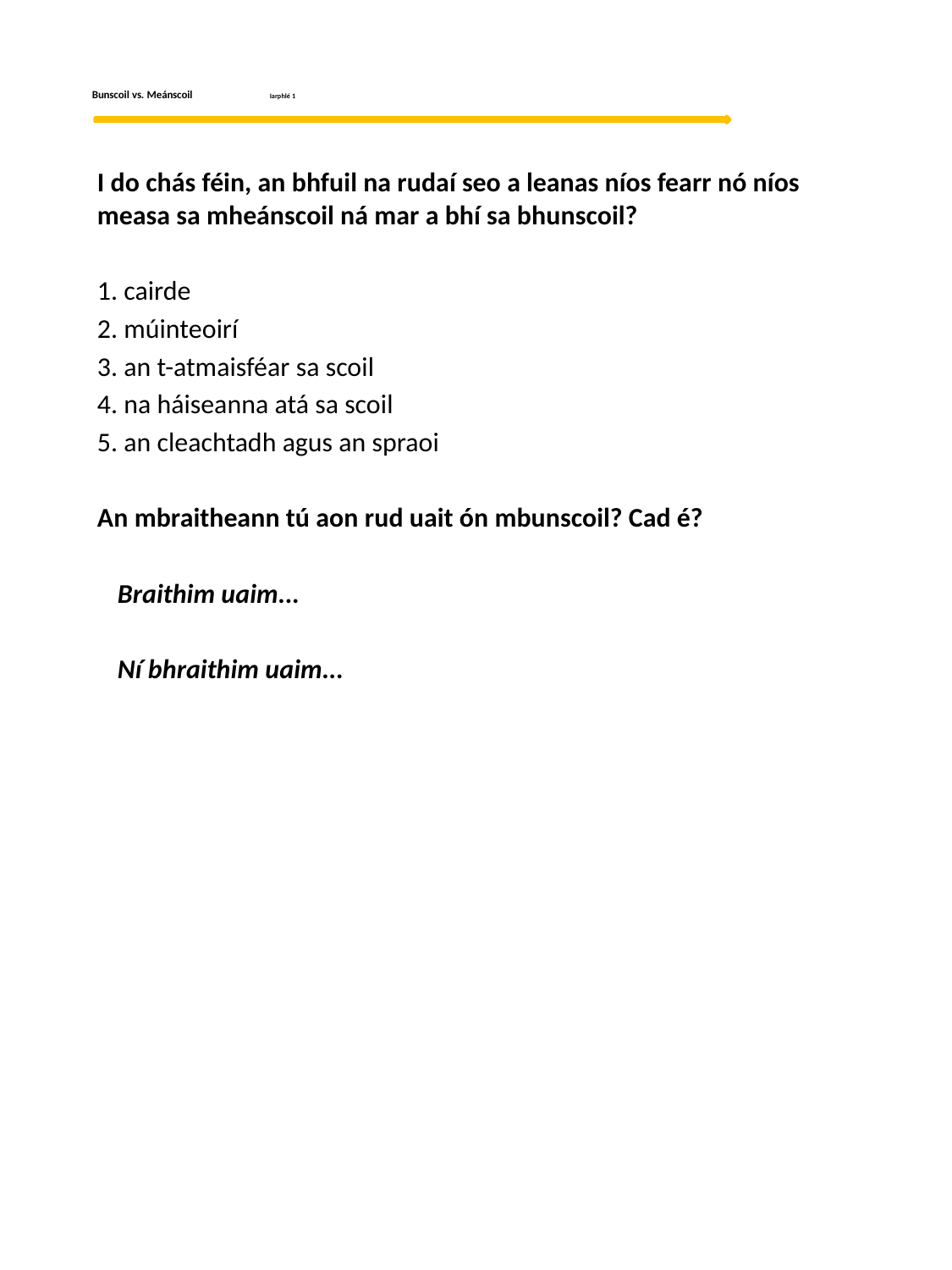

# Bunscoil vs. Meánscoil      		    Iarphlé 1

I do chás féin, an bhfuil na rudaí seo a leanas níos fearr nó níos measa sa mheánscoil ná mar a bhí sa bhunscoil?

1. cairde
2. múinteoirí
3. an t-atmaisféar sa scoil
4. na háiseanna atá sa scoil
5. an cleachtadh agus an spraoi

An mbraitheann tú aon rud uait ón mbunscoil? Cad é?

	Braithim uaim...

	Ní bhraithim uaim...